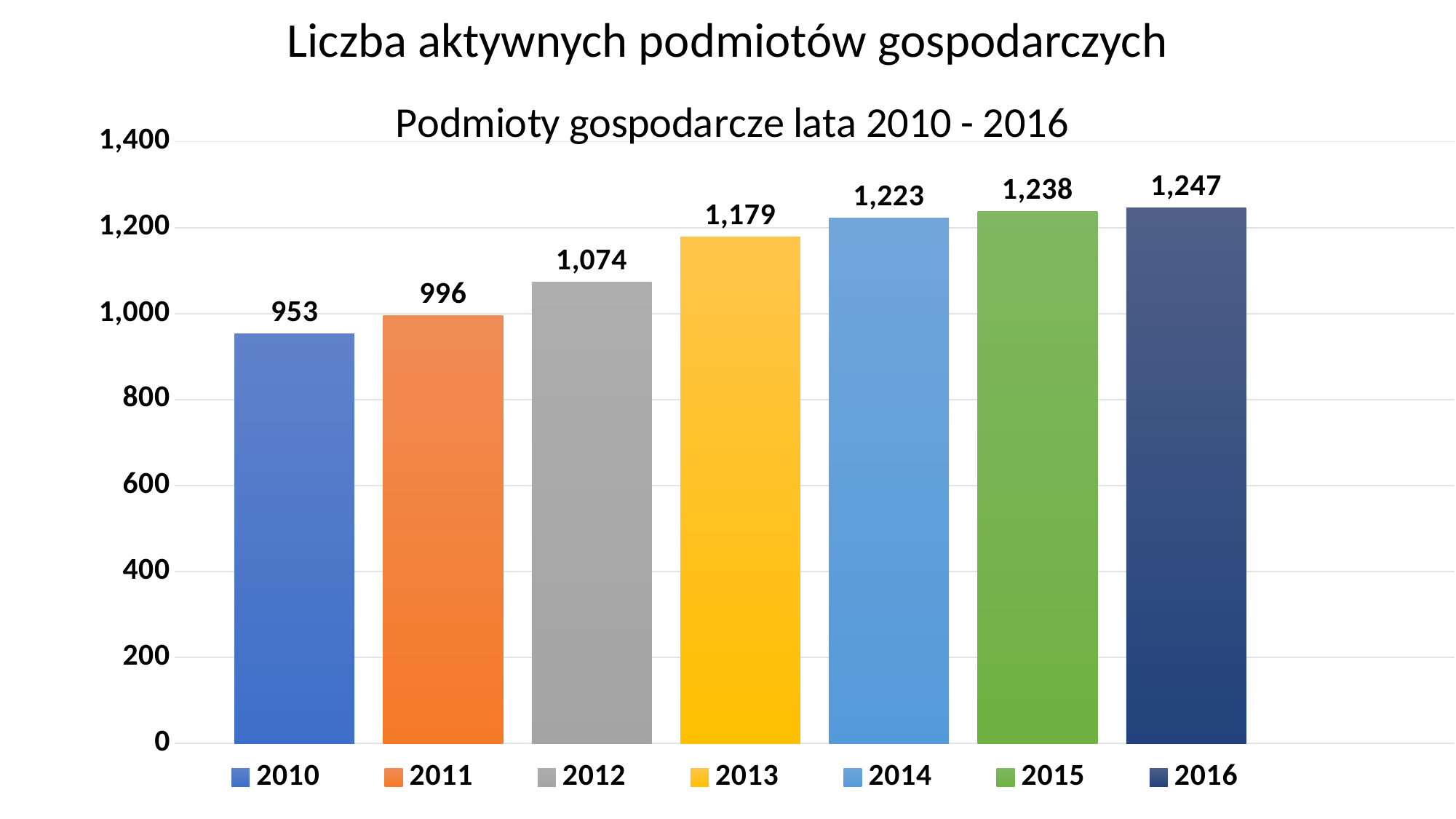

# Liczba aktywnych podmiotów gospodarczych

### Chart: Podmioty gospodarcze lata 2010 - 2016

| Category | 2010 | 2011 | 2012 | 2013 | 2014 | 2015 | 2016 |  |
|---|---|---|---|---|---|---|---|---|
| Kategoria 1 | 953.0 | 996.0 | 1074.0 | 1179.0 | 1223.0 | 1238.0 | 1247.0 | None |